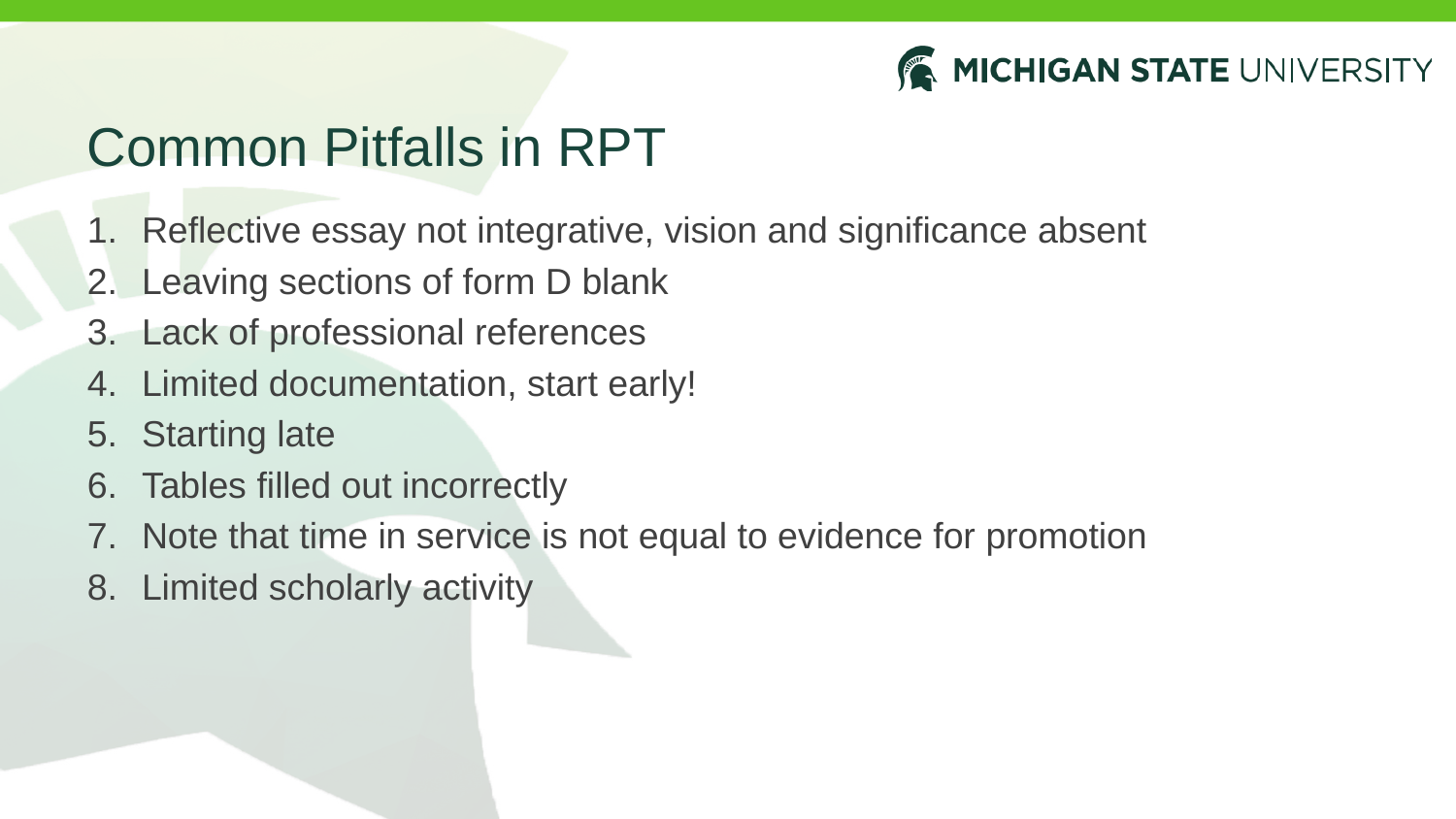

# Common Pitfalls in RPT
Reflective essay not integrative, vision and significance absent
Leaving sections of form D blank
Lack of professional references
Limited documentation, start early!
Starting late
Tables filled out incorrectly
Note that time in service is not equal to evidence for promotion
Limited scholarly activity